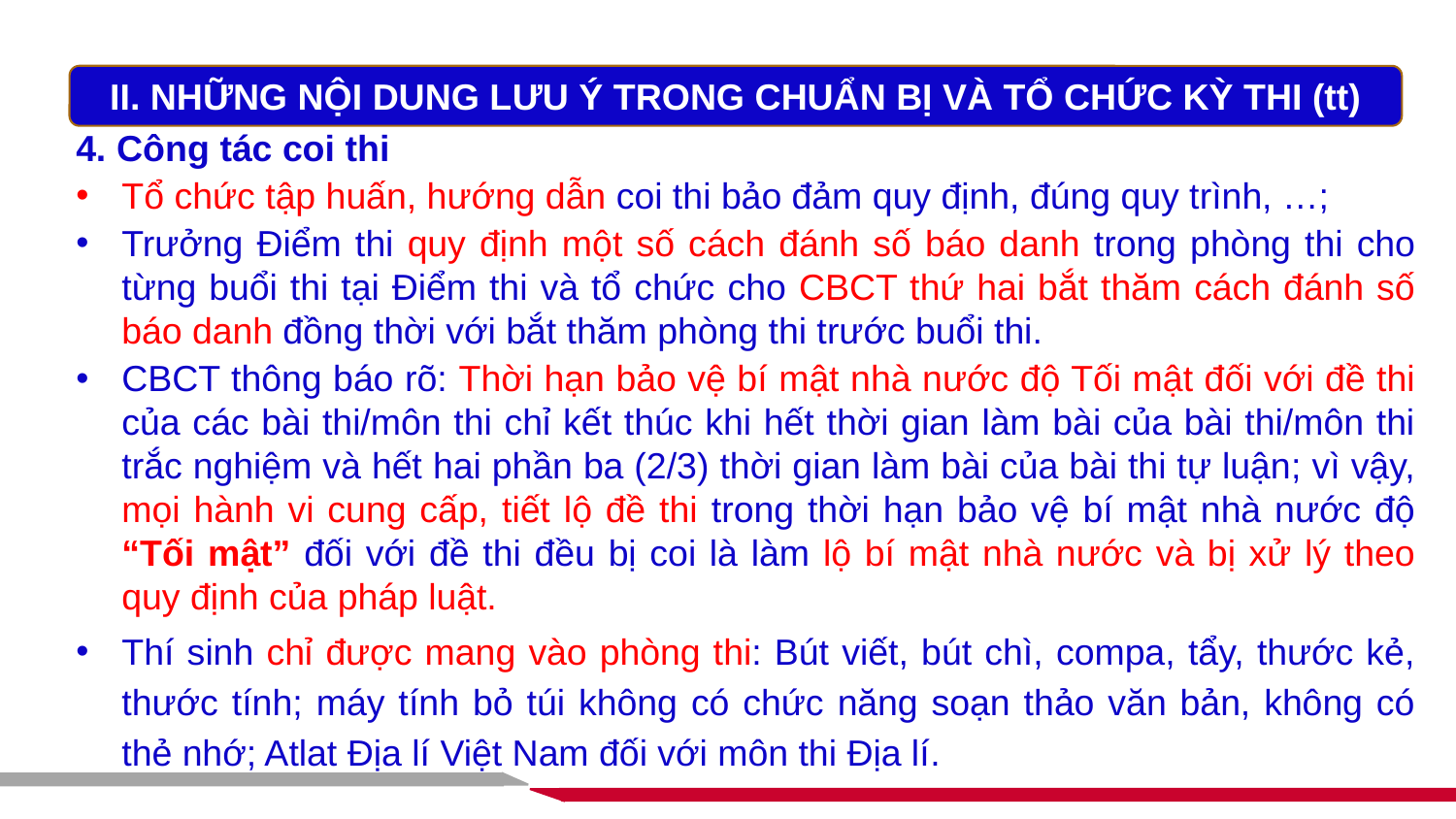

II. NHỮNG NỘI DUNG LƯU Ý TRONG CHUẨN BỊ VÀ TỔ CHỨC KỲ THI (tt)
4. Công tác coi thi
Tổ chức tập huấn, hướng dẫn coi thi bảo đảm quy định, đúng quy trình, …;
Trưởng Điểm thi quy định một số cách đánh số báo danh trong phòng thi cho từng buổi thi tại Điểm thi và tổ chức cho CBCT thứ hai bắt thăm cách đánh số báo danh đồng thời với bắt thăm phòng thi trước buổi thi.
CBCT thông báo rõ: Thời hạn bảo vệ bí mật nhà nước độ Tối mật đối với đề thi của các bài thi/môn thi chỉ kết thúc khi hết thời gian làm bài của bài thi/môn thi trắc nghiệm và hết hai phần ba (2/3) thời gian làm bài của bài thi tự luận; vì vậy, mọi hành vi cung cấp, tiết lộ đề thi trong thời hạn bảo vệ bí mật nhà nước độ “Tối mật” đối với đề thi đều bị coi là làm lộ bí mật nhà nước và bị xử lý theo quy định của pháp luật.
Thí sinh chỉ được mang vào phòng thi: Bút viết, bút chì, compa, tẩy, thước kẻ, thước tính; máy tính bỏ túi không có chức năng soạn thảo văn bản, không có thẻ nhớ; Atlat Địa lí Việt Nam đối với môn thi Địa lí.